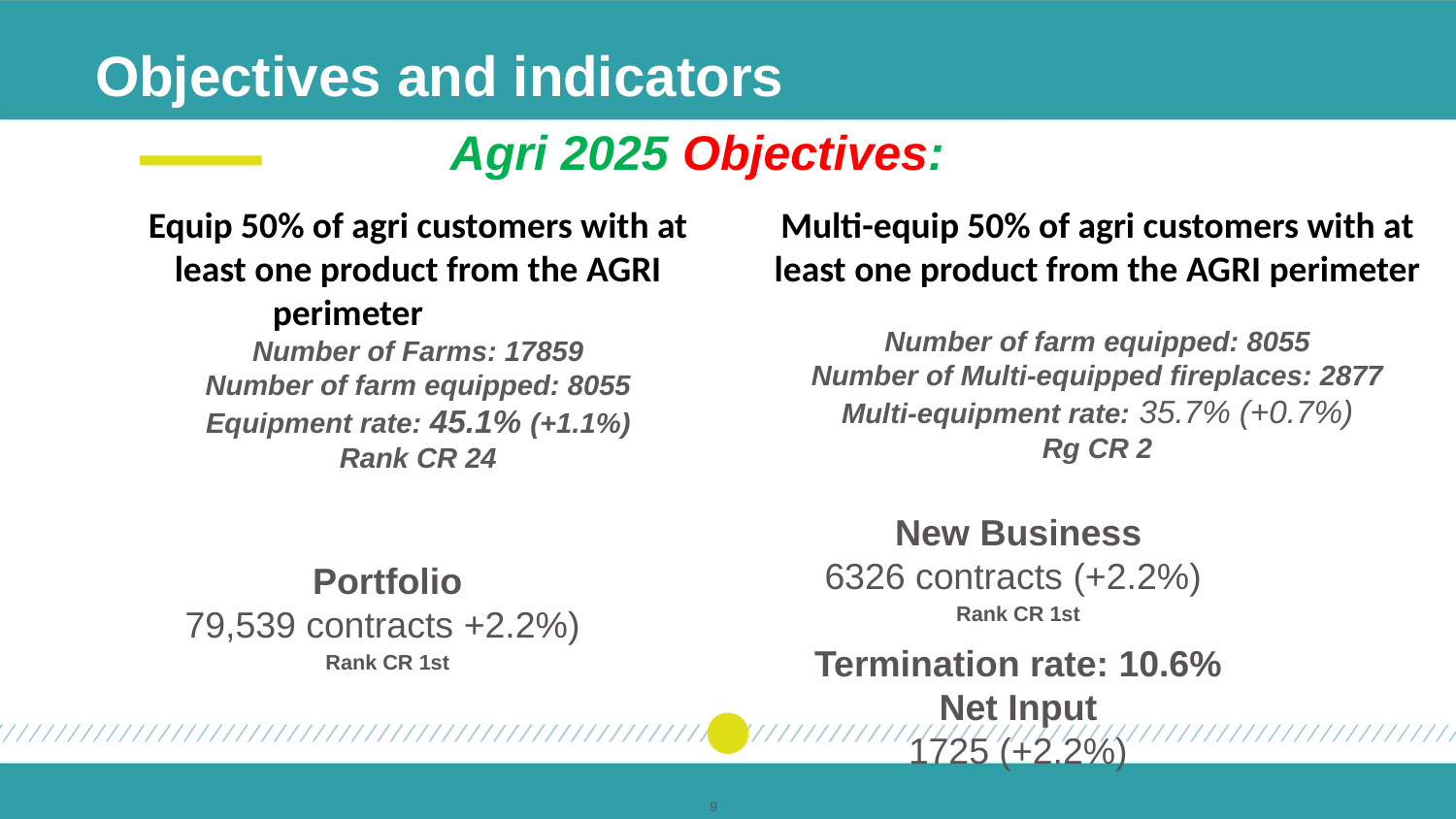

Objectives and indicators
Agri 2025 Objectives:
Multi-equip 50% of agri customers with at least one product from the AGRI perimeter

Number of farm equipped: 8055
Number of Multi-equipped fireplaces: 2877
Multi-equipment rate: 35.7% (+0.7%)
Rg CR 2
Equip 50% of agri customers with at least one product from the AGRI perimeter
Number of Farms: 17859
Number of farm equipped: 8055
Equipment rate: 45.1% (+1.1%)
Rank CR 24
New Business
6326 contracts (+2.2%)
Rank CR 1st
Termination rate: 10.6%
Net Input
1725 (+2.2%)
Portfolio
79,539 contracts +2.2%)
Rank CR 1st
37%